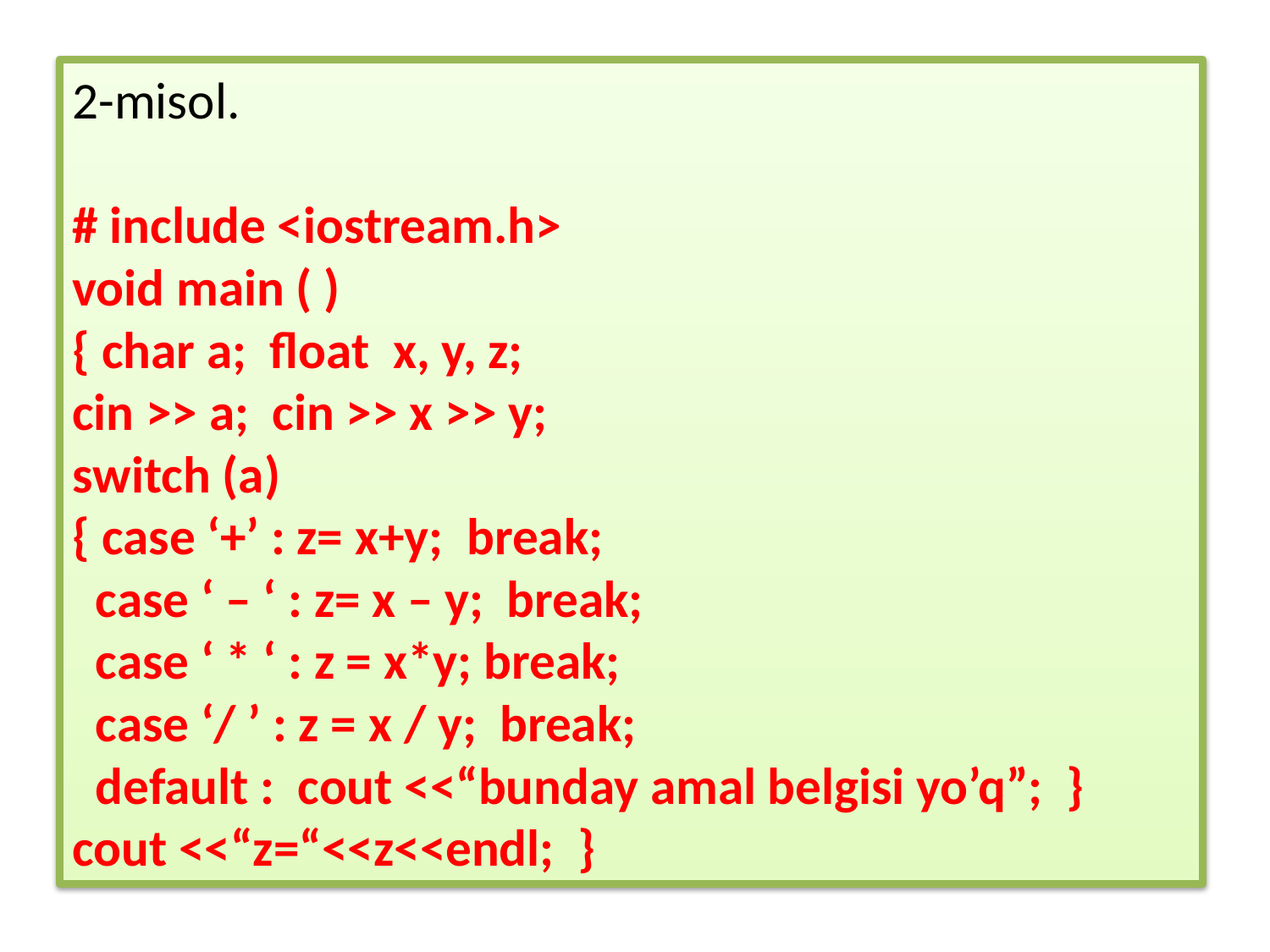

# 2-misol. # include <iostream.h> void main ( ) { char a;  float  x, y, z; cin >> a;  cin >> x >> y; switch (a) { case ‘+’ : z= x+y;  break; case ‘ – ‘ : z= x – y;  break; case ‘ * ‘ : z = x*y; break; case ‘/ ’ : z = x / y;  break; default :  cout <<“bunday amal belgisi yo’q”;  } cout <<“z=“<<z<<endl;  }